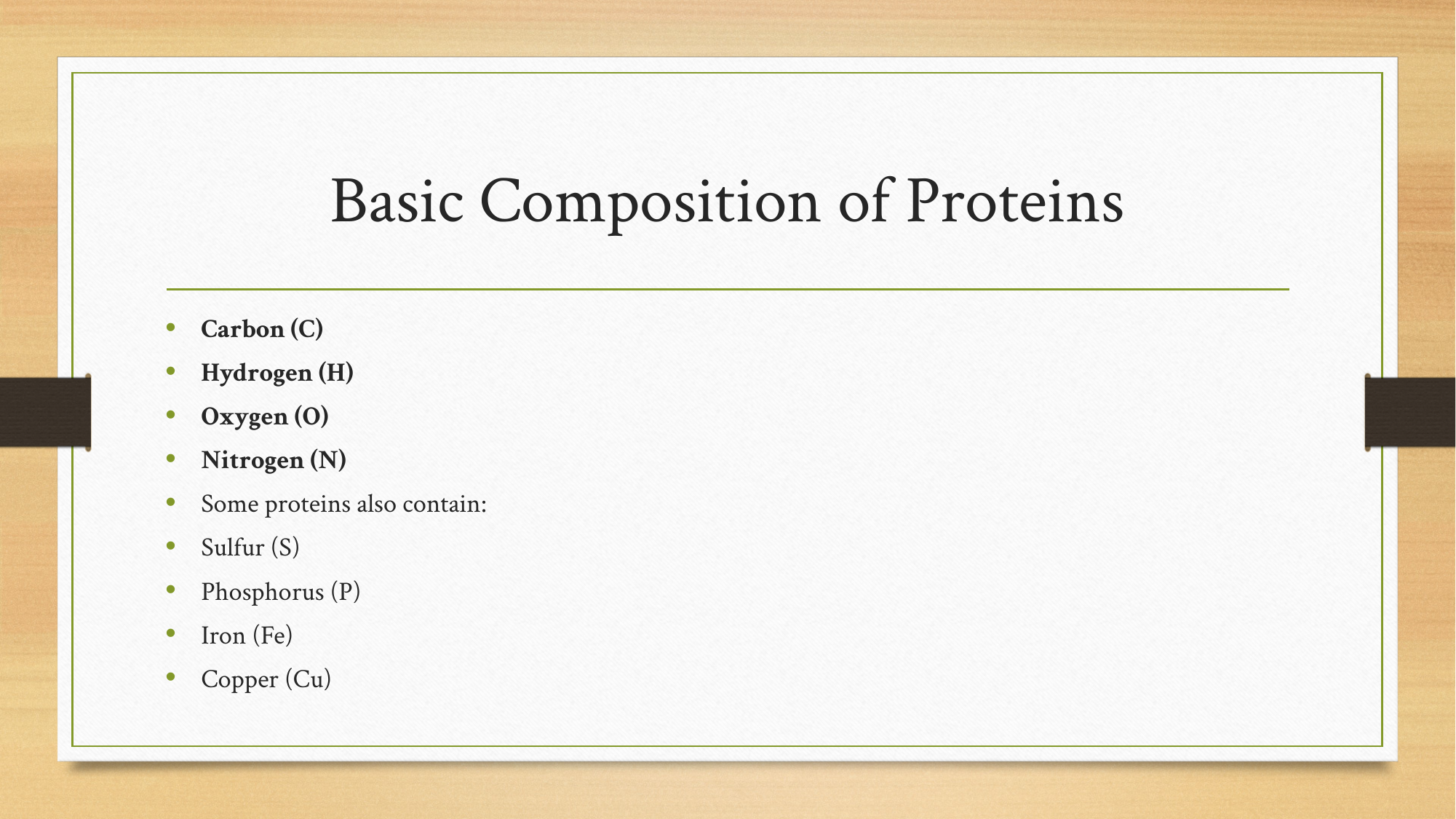

# Basic Composition of Proteins
Carbon (C)
Hydrogen (H)
Oxygen (O)
Nitrogen (N)
Some proteins also contain:
Sulfur (S)
Phosphorus (P)
Iron (Fe)
Copper (Cu)